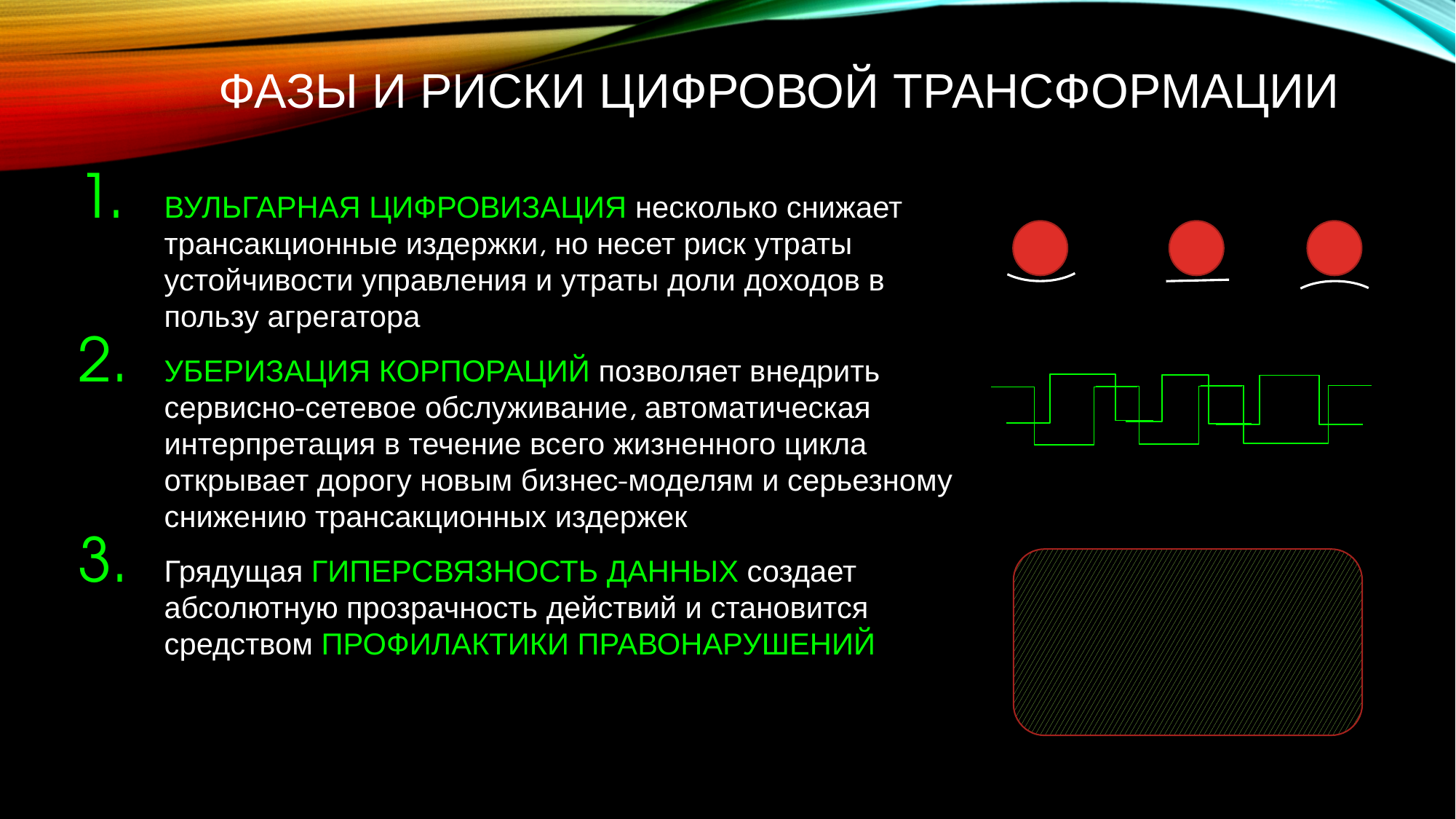

# Фазы и риски цифровой трансформации
ВУЛЬГАРНАЯ ЦИФРОВИЗАЦИЯ несколько снижает трансакционные издержки, но несет риск утраты устойчивости управления и утраты доли доходов в пользу агрегатора
УБЕРИЗАЦИЯ КОРПОРАЦИЙ позволяет внедрить сервисно-сетевое обслуживание, автоматическая интерпретация в течение всего жизненного цикла открывает дорогу новым бизнес-моделям и серьезному снижению трансакционных издержек
Грядущая ГИПЕРСВЯЗНОСТЬ ДАННЫХ создает абсолютную прозрачность действий и становится средством ПРОФИЛАКТИКИ ПРАВОНАРУШЕНИЙ